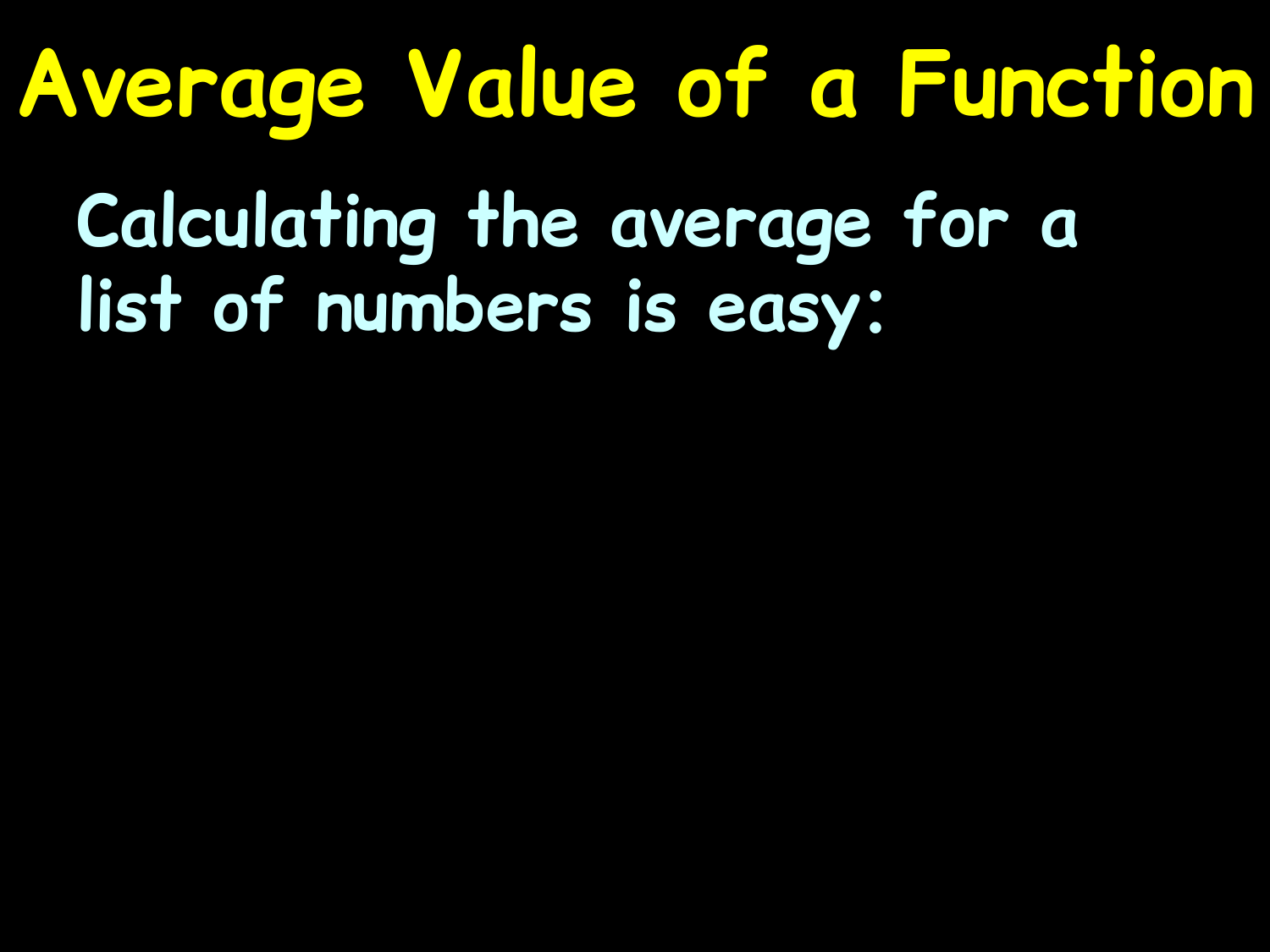

# Average Value of a Function
Calculating the average for a list of numbers is easy: